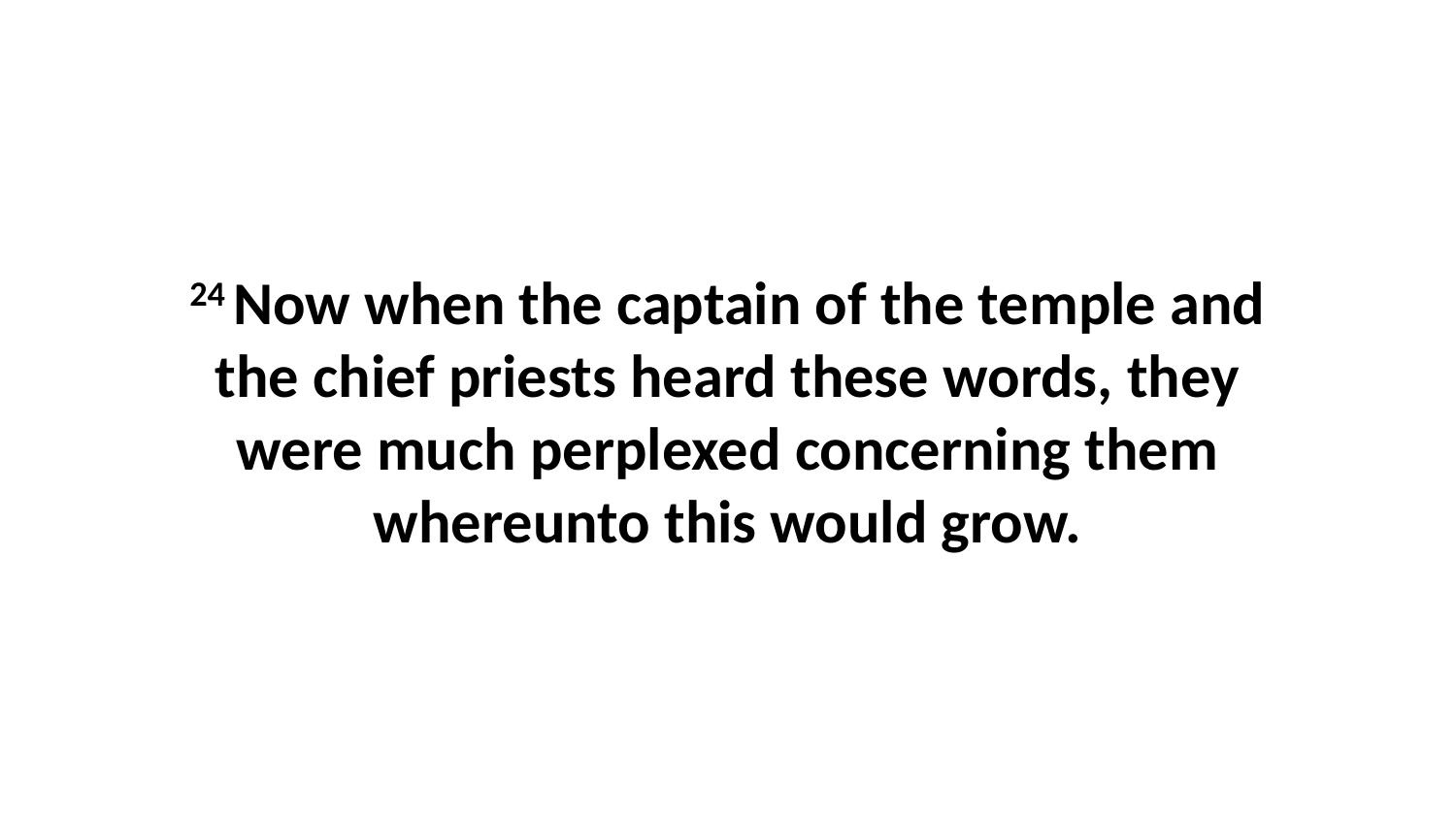

24 Now when the captain of the temple and the chief priests heard these words, they were much perplexed concerning them whereunto this would grow.